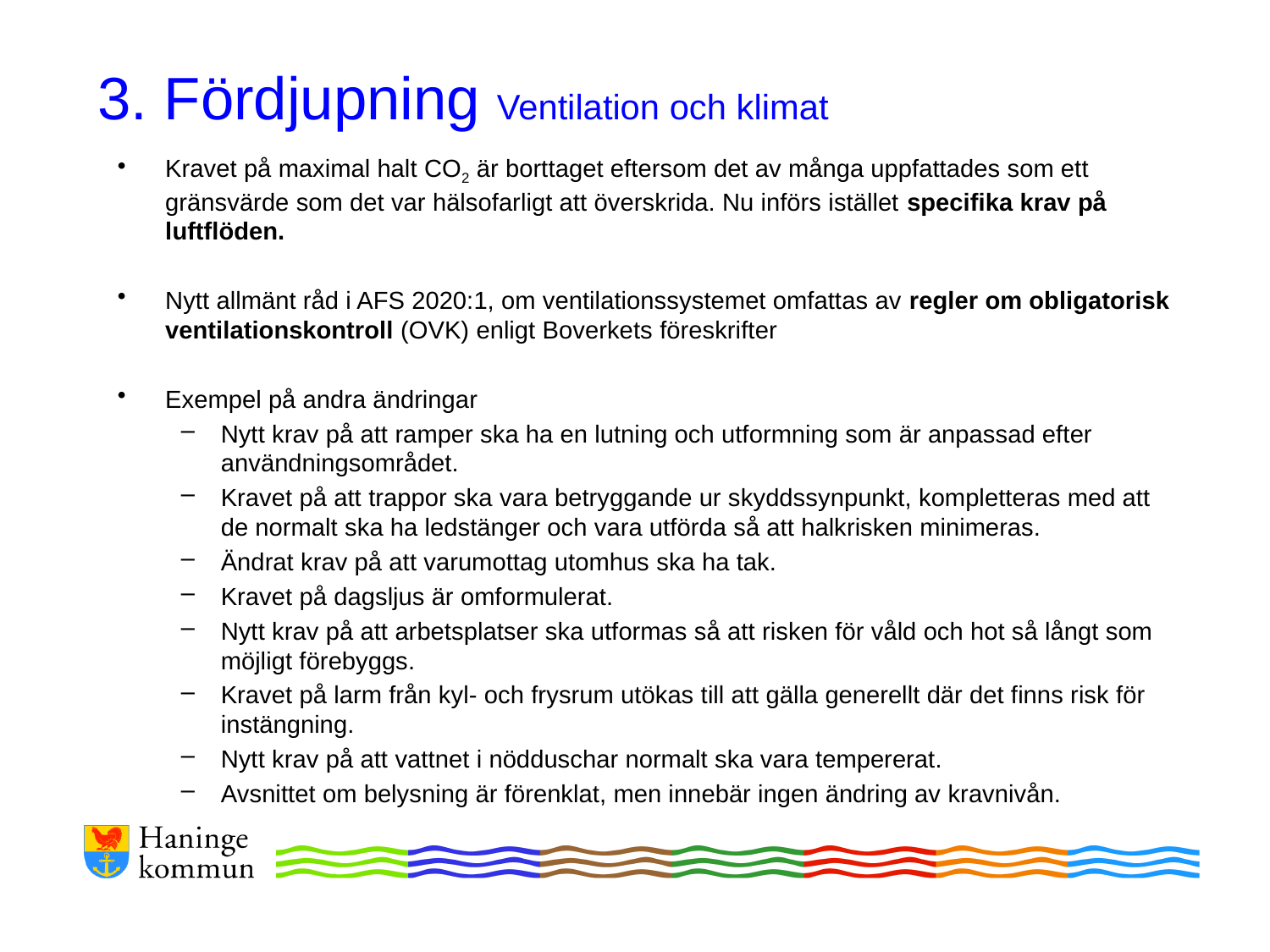

# 3. Fördjupning Ventilation och klimat
Kravet på maximal halt CO2 är borttaget eftersom det av många uppfattades som ett gränsvärde som det var hälsofarligt att överskrida. Nu införs istället specifika krav på luftflöden.

Nytt allmänt råd i AFS 2020:1, om ventilationssystemet omfattas av regler om obligatorisk ventilationskontroll (OVK) enligt Boverkets föreskrifter

Exempel på andra ändringar
Nytt krav på att ramper ska ha en lutning och utformning som är anpassad efter användningsområdet.
Kravet på att trappor ska vara betryggande ur skyddssynpunkt, kompletteras med att de normalt ska ha ledstänger och vara utförda så att halkrisken minimeras.
Ändrat krav på att varumottag utomhus ska ha tak.
Kravet på dagsljus är omformulerat.
Nytt krav på att arbetsplatser ska utformas så att risken för våld och hot så långt som möjligt förebyggs.
Kravet på larm från kyl- och frysrum utökas till att gälla generellt där det finns risk för instängning.
Nytt krav på att vattnet i nödduschar normalt ska vara tempererat.
Avsnittet om belysning är förenklat, men innebär ingen ändring av kravnivån.